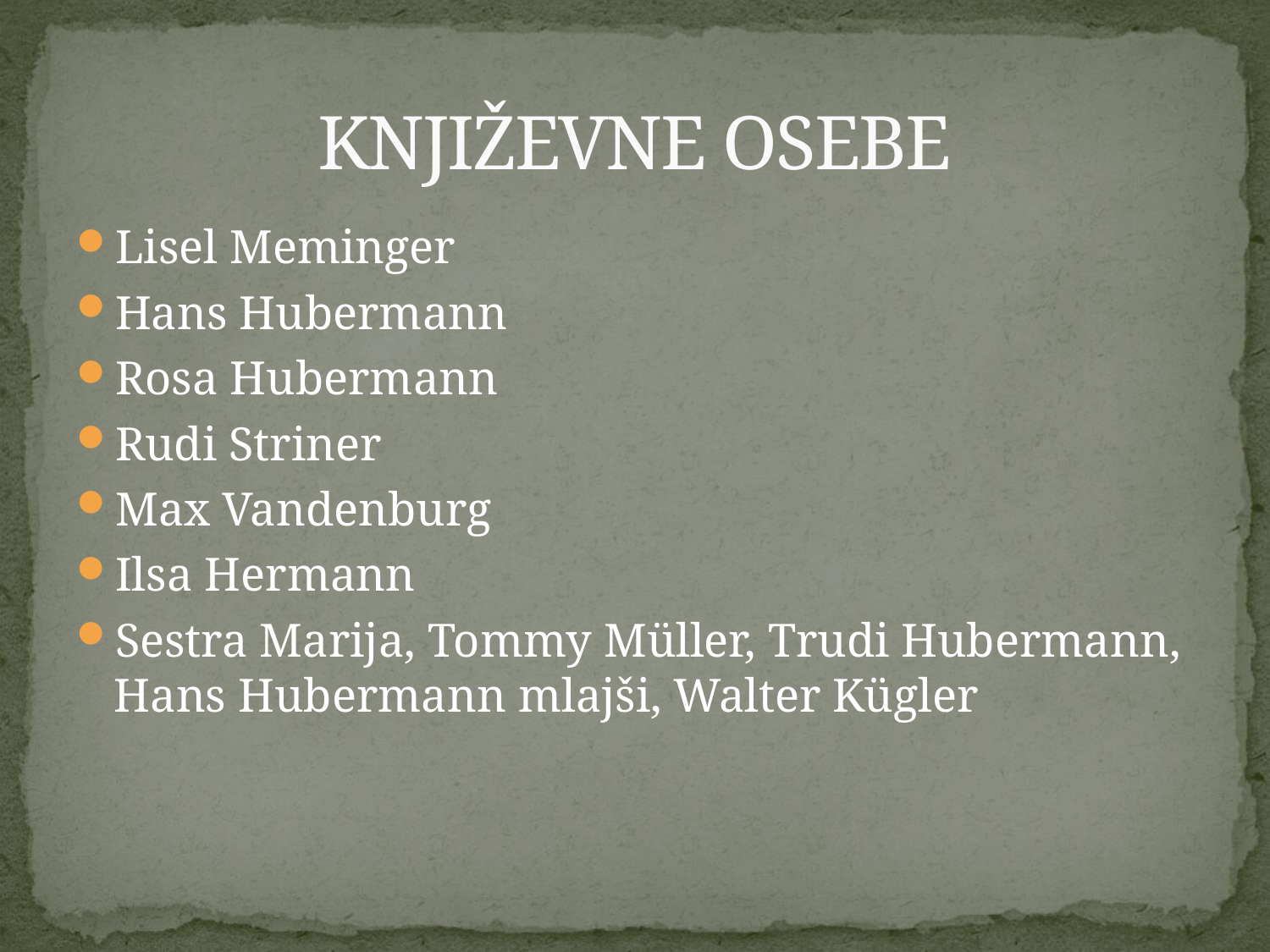

# KNJIŽEVNE OSEBE
Lisel Meminger
Hans Hubermann
Rosa Hubermann
Rudi Striner
Max Vandenburg
Ilsa Hermann
Sestra Marija, Tommy Müller, Trudi Hubermann, Hans Hubermann mlajši, Walter Kügler